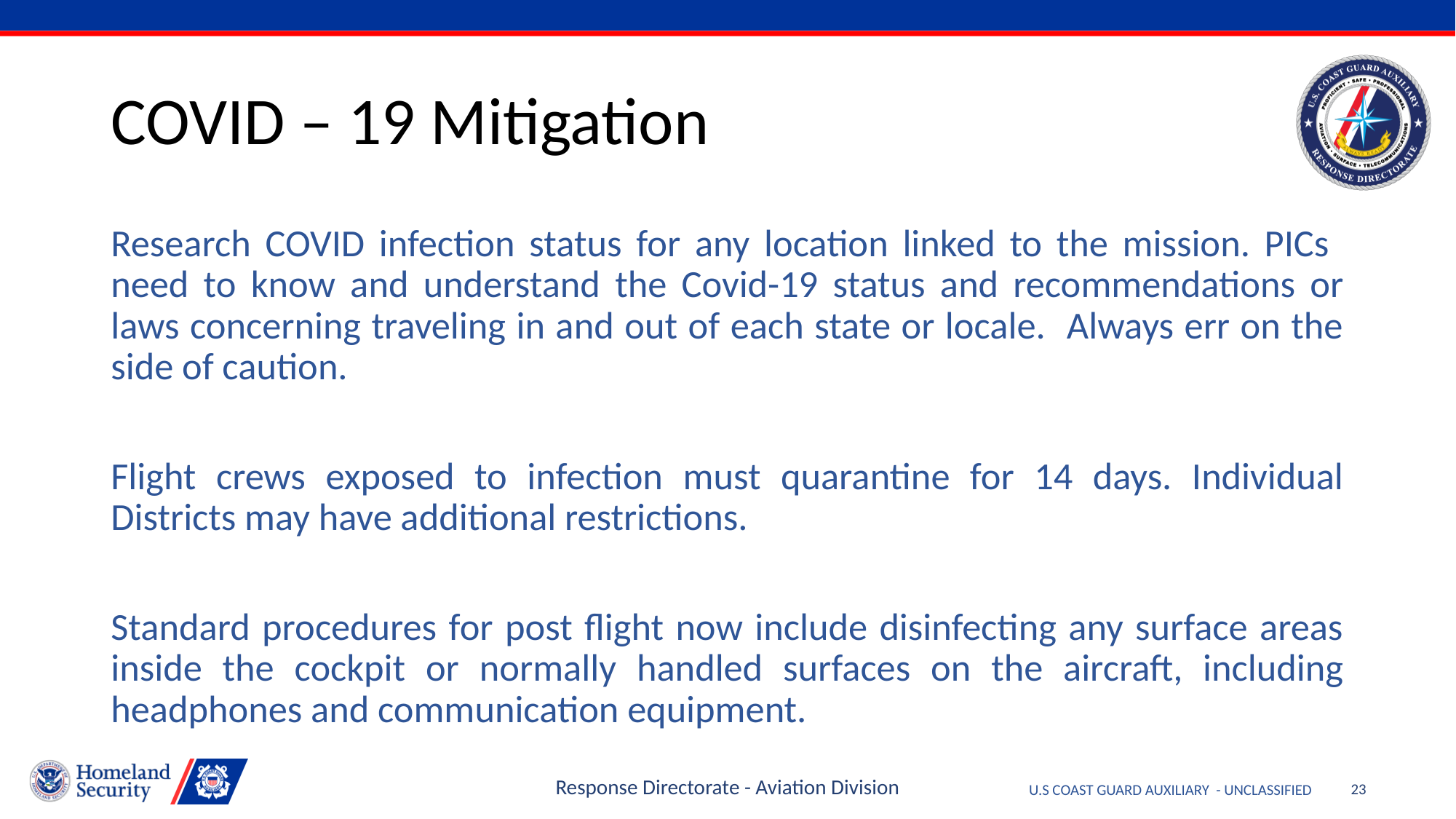

# COVID – 19 Mitigation
Research COVID infection status for any location linked to the mission. PICs  need to know and understand the Covid-19 status and recommendations or laws concerning traveling in and out of each state or locale.  Always err on the side of caution.

Flight crews exposed to infection must quarantine for 14 days. Individual Districts may have additional restrictions.

Standard procedures for post flight now include disinfecting any surface areas inside the cockpit or normally handled surfaces on the aircraft, including headphones and communication equipment.
Response Directorate - Aviation Division
23